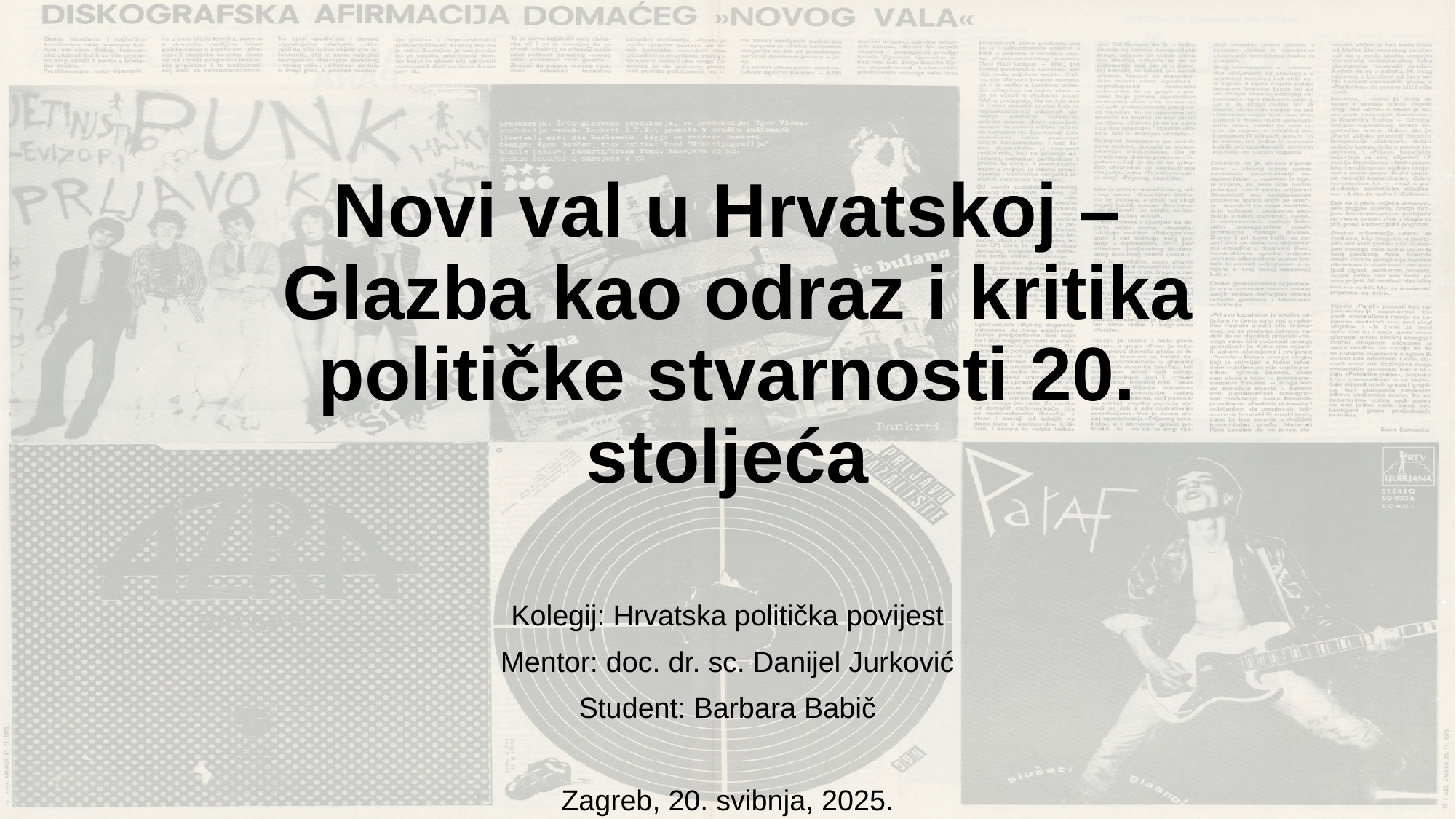

# Novi val u Hrvatskoj – Glazba kao odraz i kritika političke stvarnosti 20. stoljeća
Kolegij: Hrvatska politička povijest
Mentor: doc. dr. sc. Danijel Jurković
Student: Barbara Babič

Zagreb, 20. svibnja, 2025.